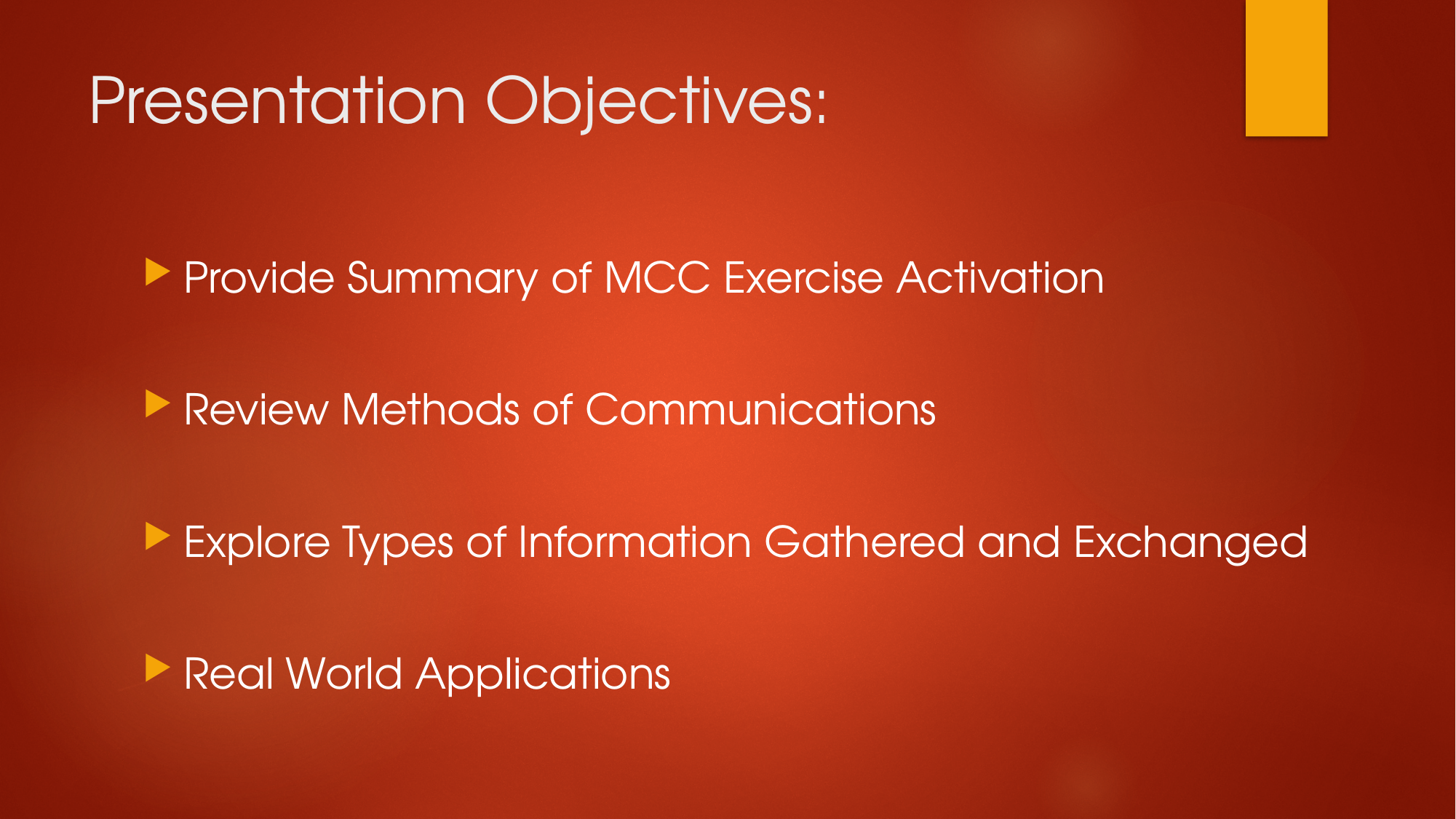

# Presentation Objectives:
Provide Summary of MCC Exercise Activation

Review Methods of Communications

Explore Types of Information Gathered and Exchanged

Real World Applications